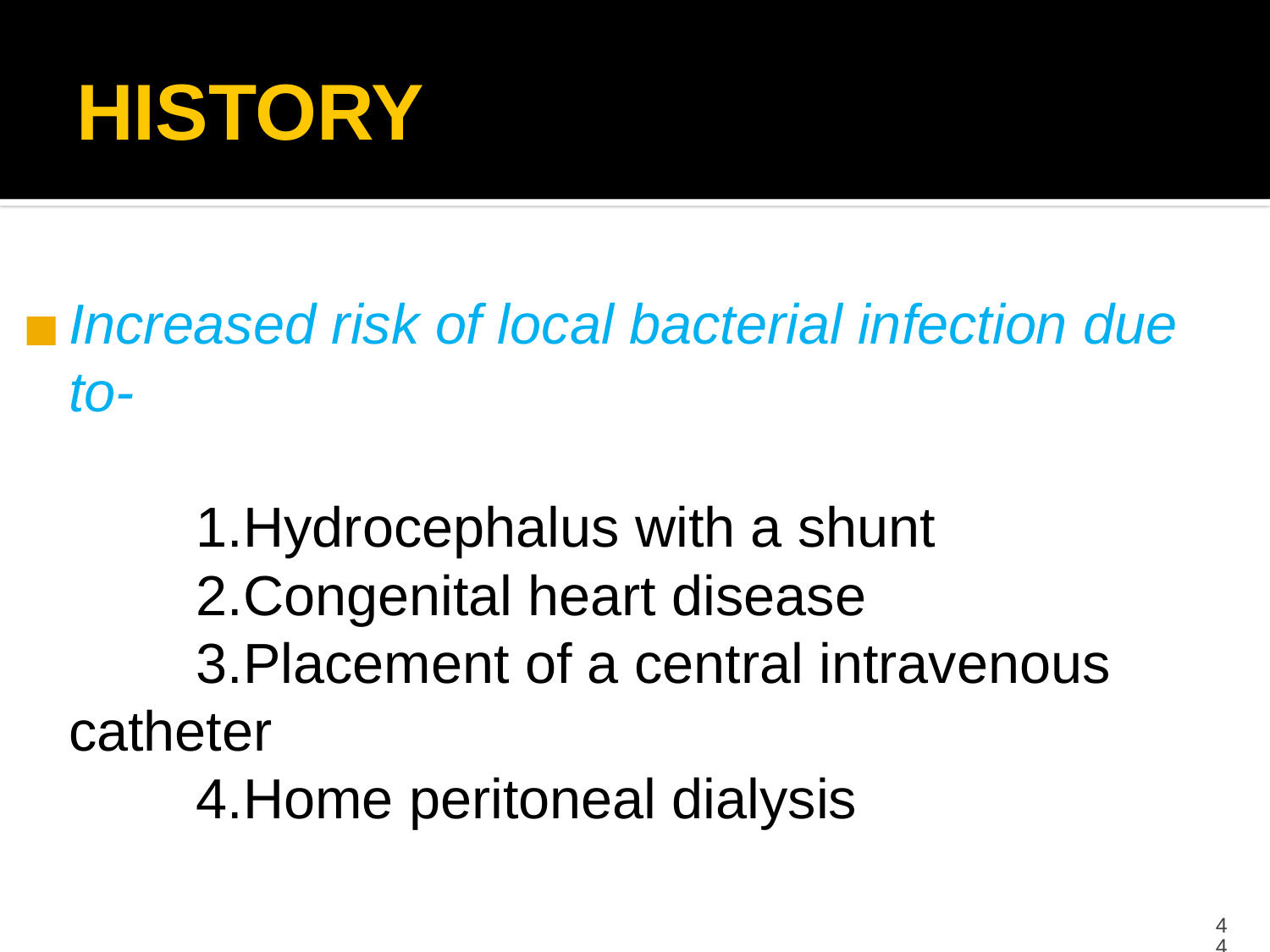

# HISTORY
Increased risk of local bacterial infection due to-

           1.Hydrocephalus with a shunt
           2.Congenital heart disease
           3.Placement of a central intravenous catheter
           4.Home peritoneal dialysis

44